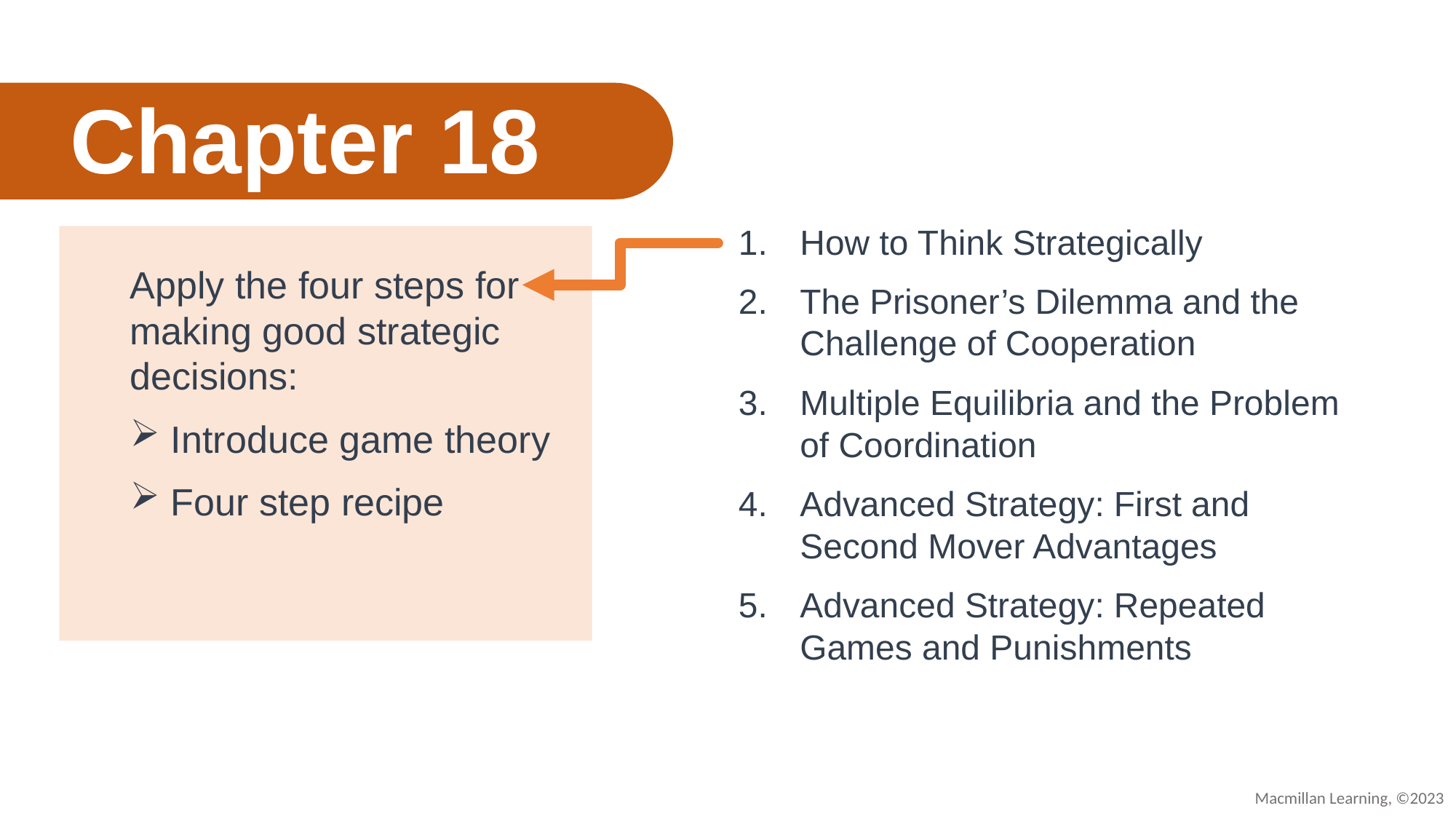

# Chapter 18
Apply the four steps for making good strategic decisions:

Introduce game theory

Four step recipe
How to Think Strategically

The Prisoner’s Dilemma and the Challenge of Cooperation

Multiple Equilibria and the Problem of Coordination

Advanced Strategy: First and Second Mover Advantages

Advanced Strategy: Repeated Games and Punishments